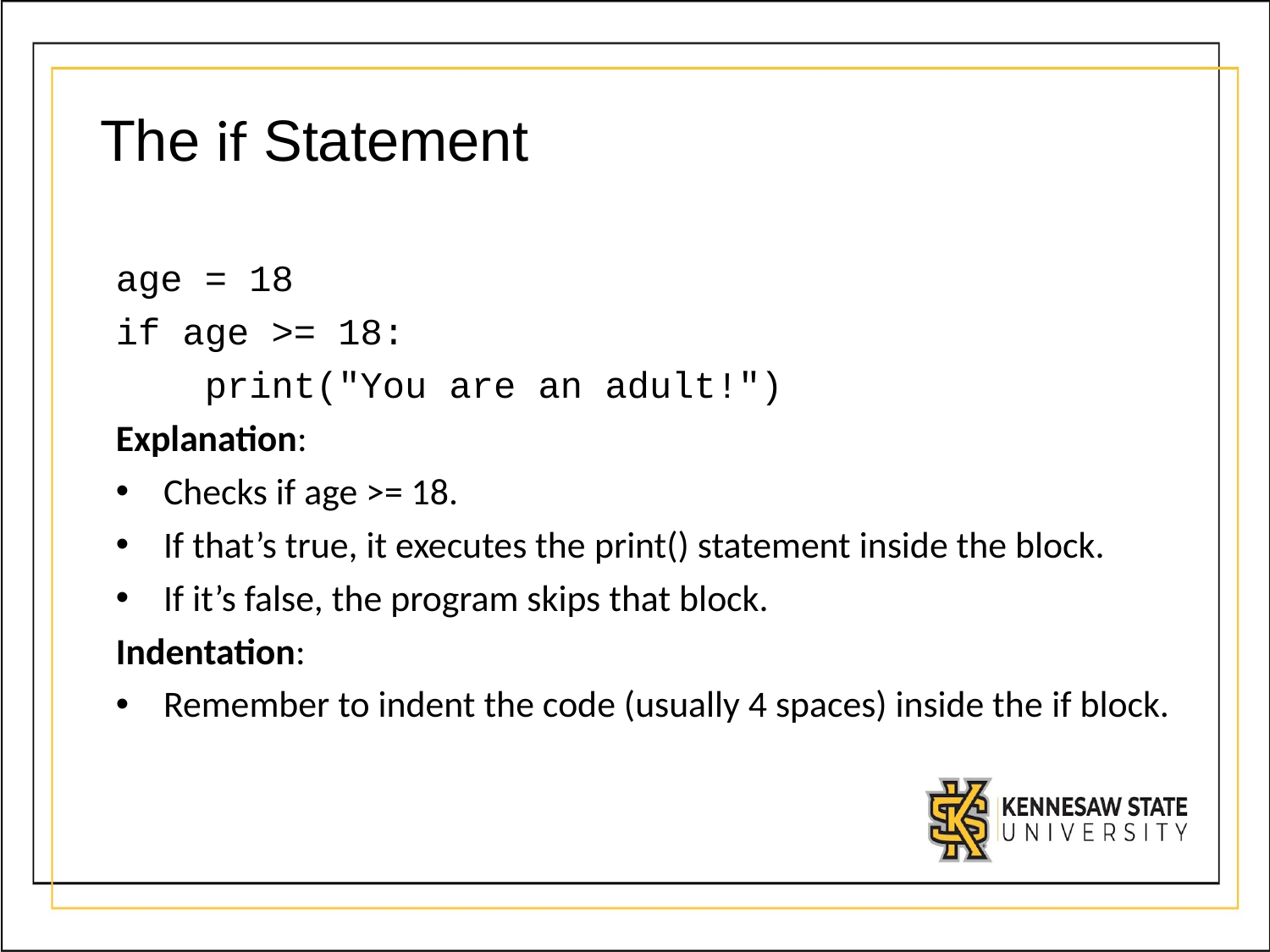

# The if Statement
age = 18
if age >= 18:
    print("You are an adult!")
Explanation:
Checks if age >= 18.
If that’s true, it executes the print() statement inside the block.
If it’s false, the program skips that block.
Indentation:
Remember to indent the code (usually 4 spaces) inside the if block.